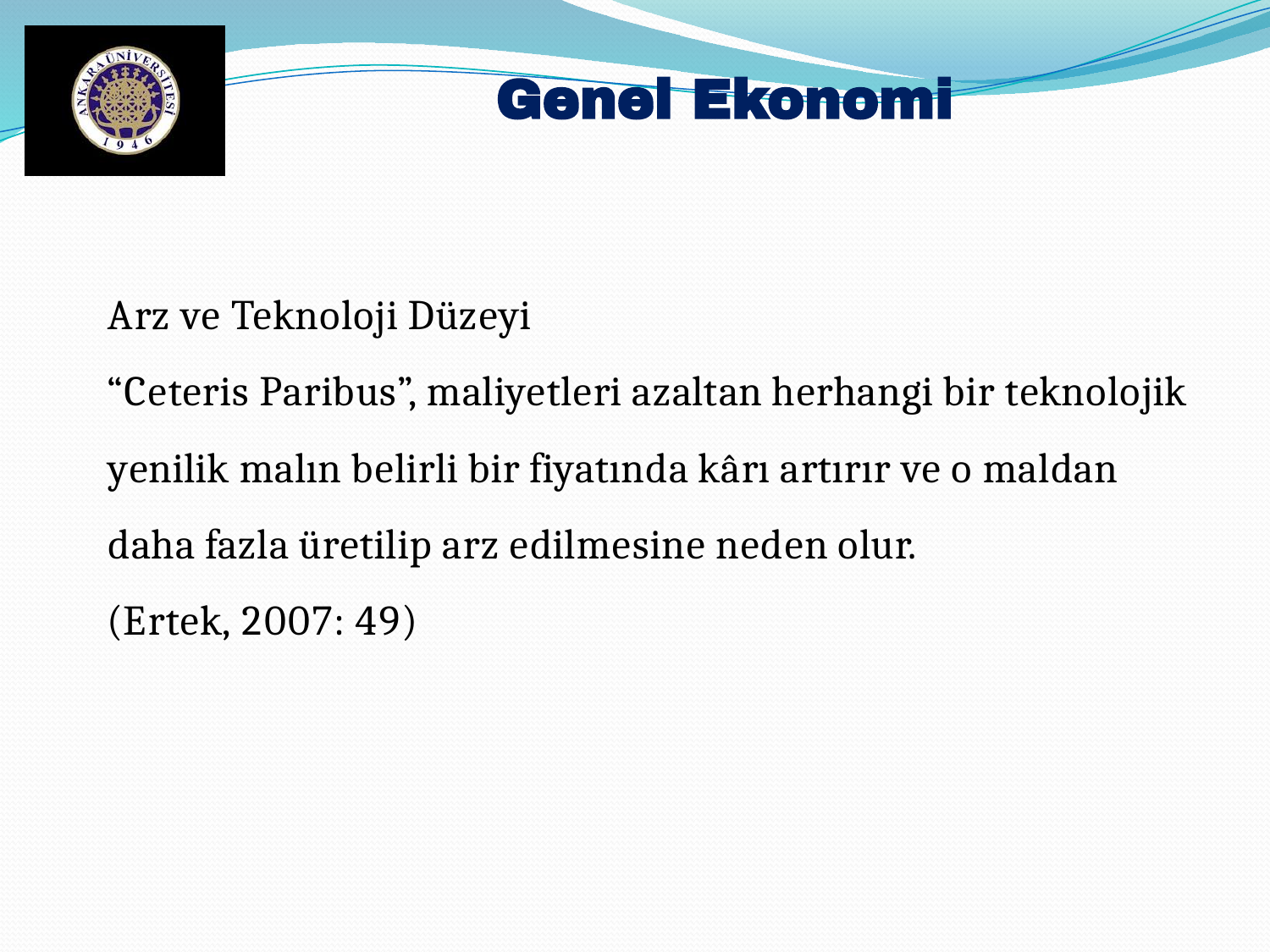

Genel Ekonomi
Arz ve Teknoloji Düzeyi
“Ceteris Paribus”, maliyetleri azaltan herhangi bir teknolojik yenilik malın belirli bir fiyatında kârı artırır ve o maldan daha fazla üretilip arz edilmesine neden olur.
(Ertek, 2007: 49)